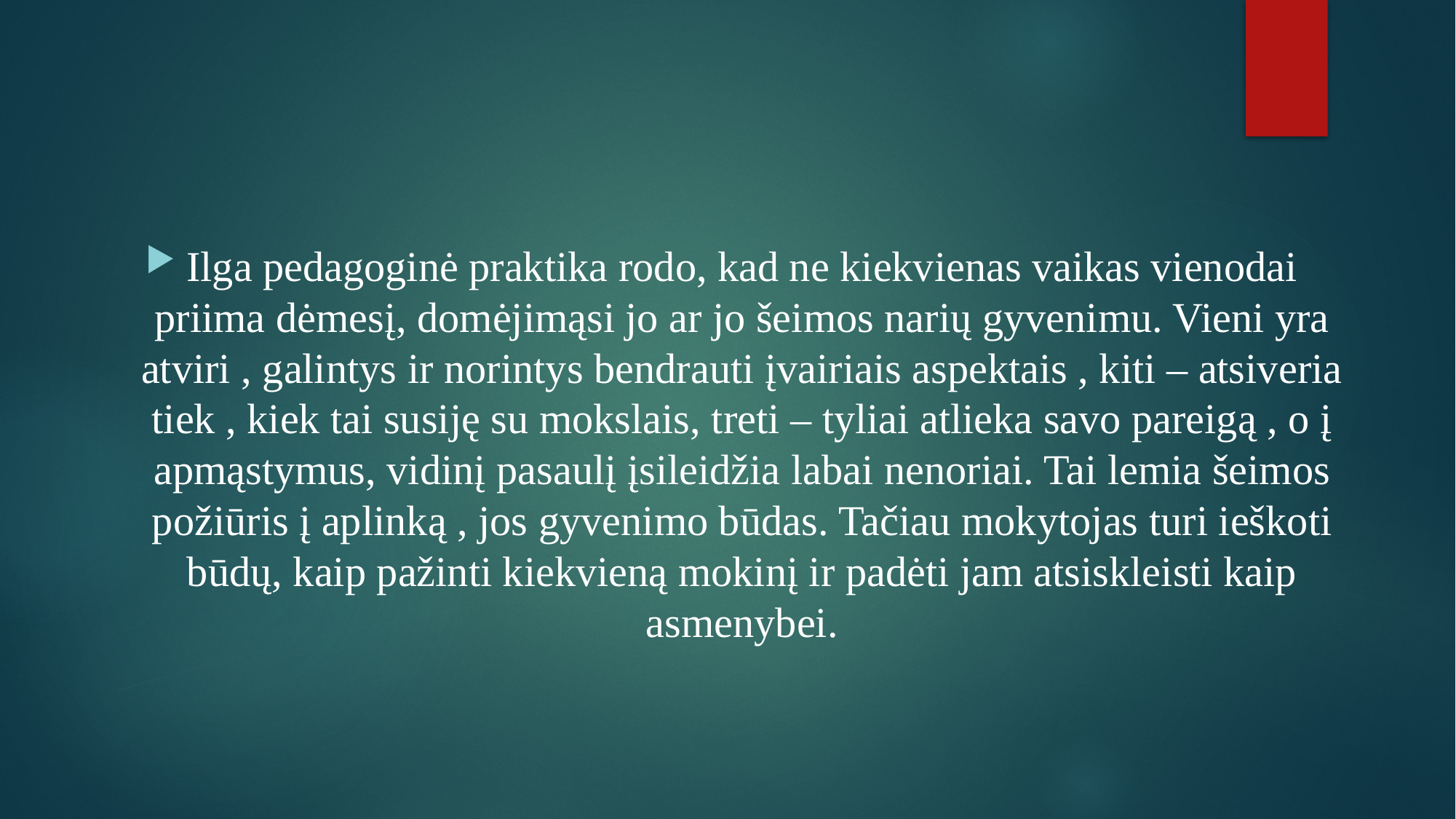

#
Ilga pedagoginė praktika rodo, kad ne kiekvienas vaikas vienodai priima dėmesį, domėjimąsi jo ar jo šeimos narių gyvenimu. Vieni yra atviri , galintys ir norintys bendrauti įvairiais aspektais , kiti – atsiveria tiek , kiek tai susiję su mokslais, treti – tyliai atlieka savo pareigą , o į apmąstymus, vidinį pasaulį įsileidžia labai nenoriai. Tai lemia šeimos požiūris į aplinką , jos gyvenimo būdas. Tačiau mokytojas turi ieškoti būdų, kaip pažinti kiekvieną mokinį ir padėti jam atsiskleisti kaip asmenybei.